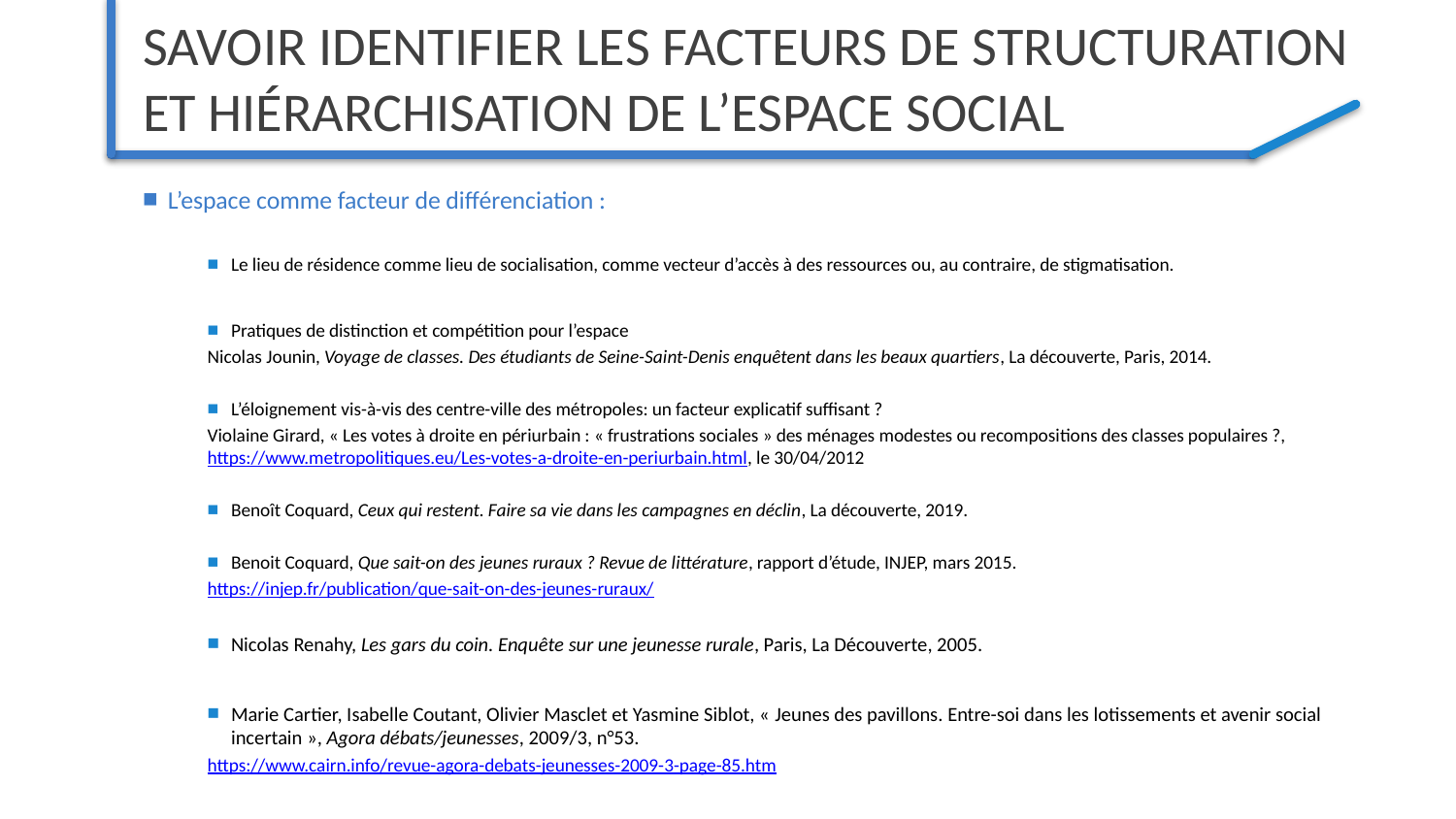

# Savoir identifier les facteurs de structuration et hiérarchisation de l’Espace social
L’espace comme facteur de différenciation :

Le lieu de résidence comme lieu de socialisation, comme vecteur d’accès à des ressources ou, au contraire, de stigmatisation.

Pratiques de distinction et compétition pour l’espace
Nicolas Jounin, Voyage de classes. Des étudiants de Seine-Saint-Denis enquêtent dans les beaux quartiers, La découverte, Paris, 2014.

L’éloignement vis-à-vis des centre-ville des métropoles: un facteur explicatif suffisant ?
Violaine Girard, « Les votes à droite en périurbain : « frustrations sociales » des ménages modestes ou recompositions des classes populaires ?, https://www.metropolitiques.eu/Les-votes-a-droite-en-periurbain.html, le 30/04/2012

Benoît Coquard, Ceux qui restent. Faire sa vie dans les campagnes en déclin, La découverte, 2019.

Benoit Coquard, Que sait-on des jeunes ruraux ? Revue de littérature, rapport d’étude, INJEP, mars 2015.
https://injep.fr/publication/que-sait-on-des-jeunes-ruraux/

Nicolas Renahy, Les gars du coin. Enquête sur une jeunesse rurale, Paris, La Découverte, 2005.

Marie Cartier, Isabelle Coutant, Olivier Masclet et Yasmine Siblot, « Jeunes des pavillons. Entre-soi dans les lotissements et avenir social incertain », Agora débats/jeunesses, 2009/3, n°53.
https://www.cairn.info/revue-agora-debats-jeunesses-2009-3-page-85.htm